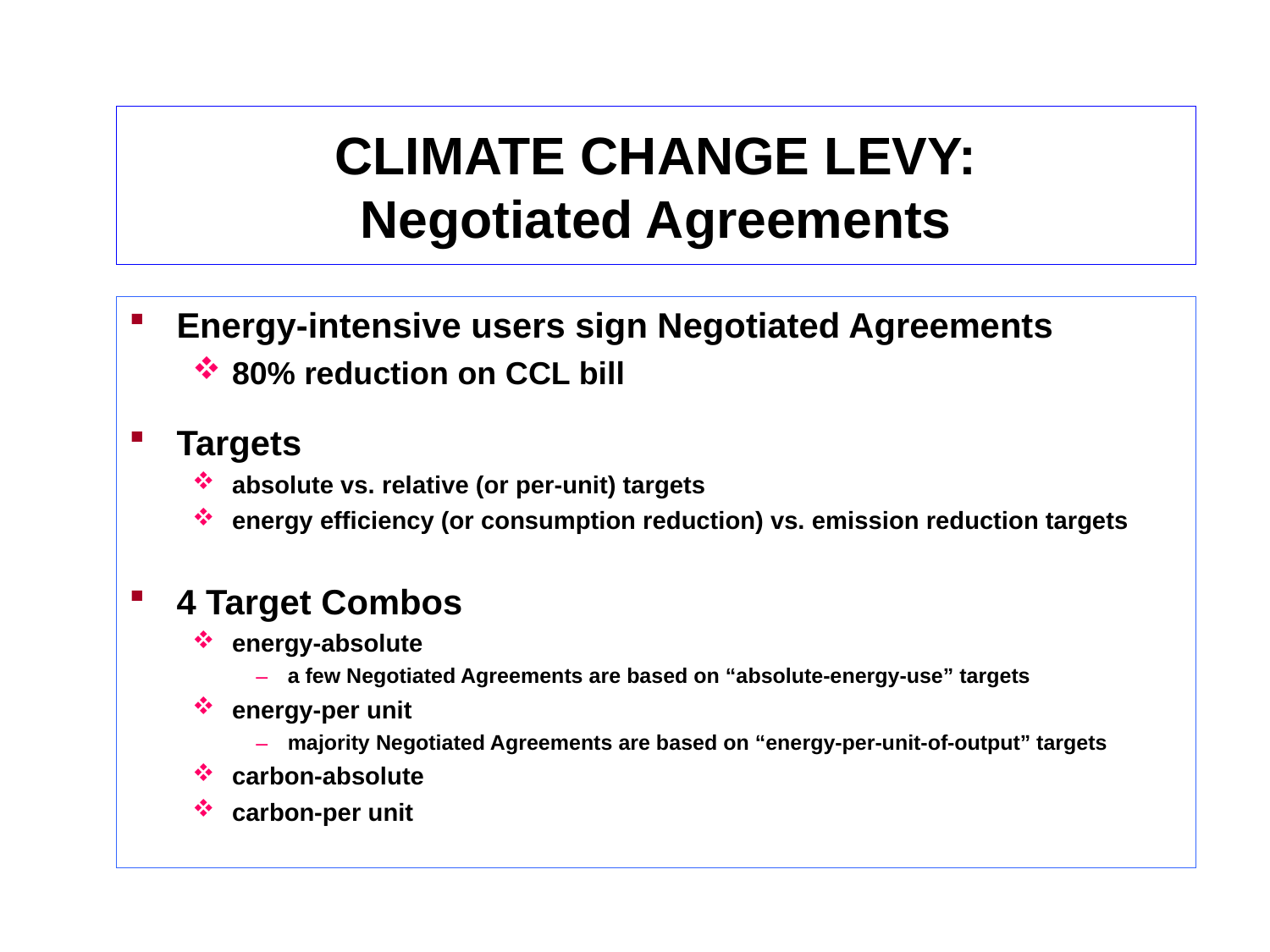

# CLIMATE CHANGE LEVY: Negotiated Agreements
Energy-intensive users sign Negotiated Agreements
80% reduction on CCL bill

Targets
absolute vs. relative (or per-unit) targets
energy efficiency (or consumption reduction) vs. emission reduction targets

4 Target Combos
energy-absolute
a few Negotiated Agreements are based on “absolute-energy-use” targets
energy-per unit
majority Negotiated Agreements are based on “energy-per-unit-of-output” targets
carbon-absolute
carbon-per unit